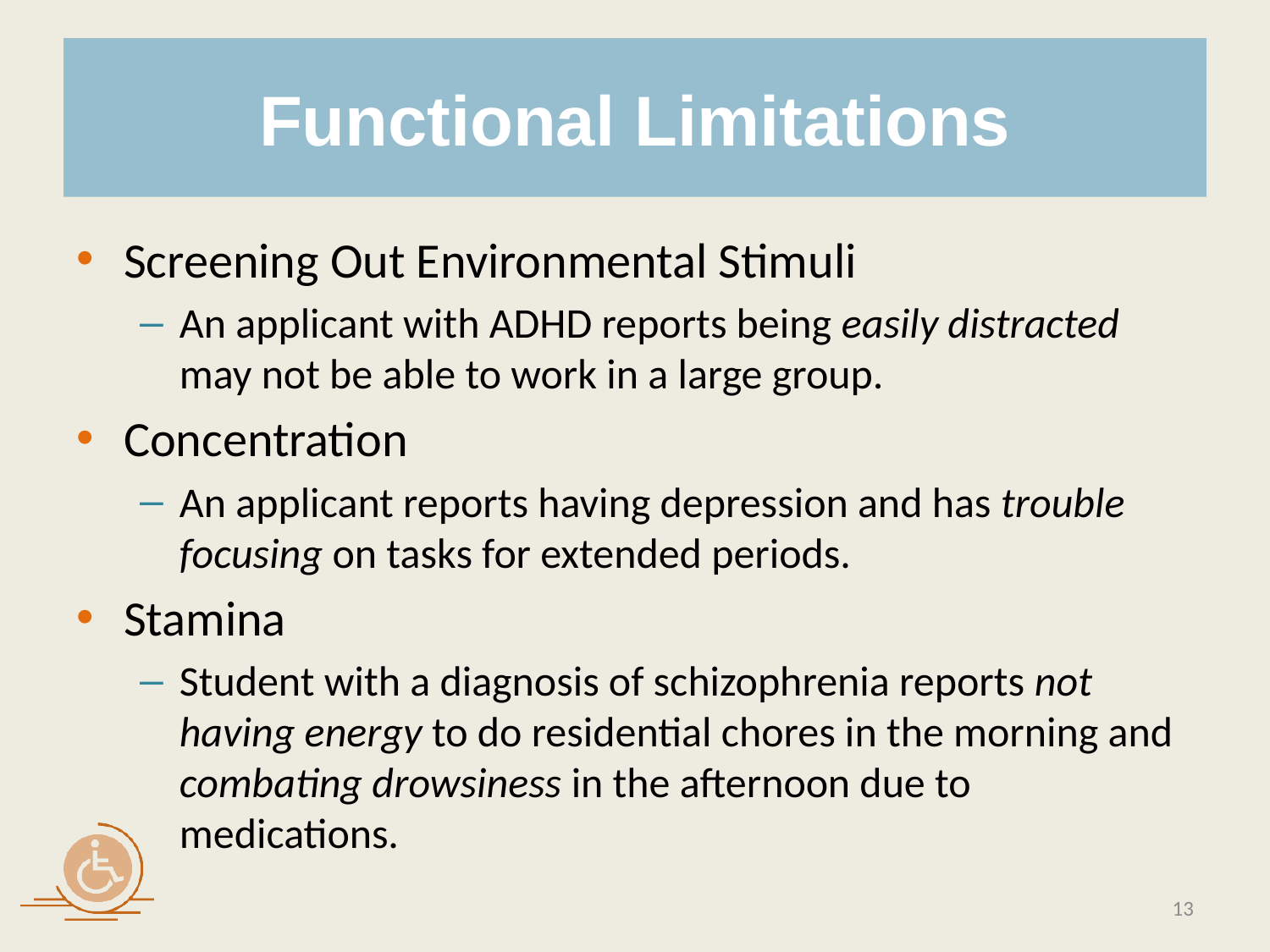

# Functional Limitations
Screening Out Environmental Stimuli
An applicant with ADHD reports being easily distracted  may not be able to work in a large group.
Concentration
An applicant reports having depression and has trouble focusing on tasks for extended periods.
Stamina
Student with a diagnosis of schizophrenia reports not having energy to do residential chores in the morning and combating drowsiness in the afternoon due to medications.

13